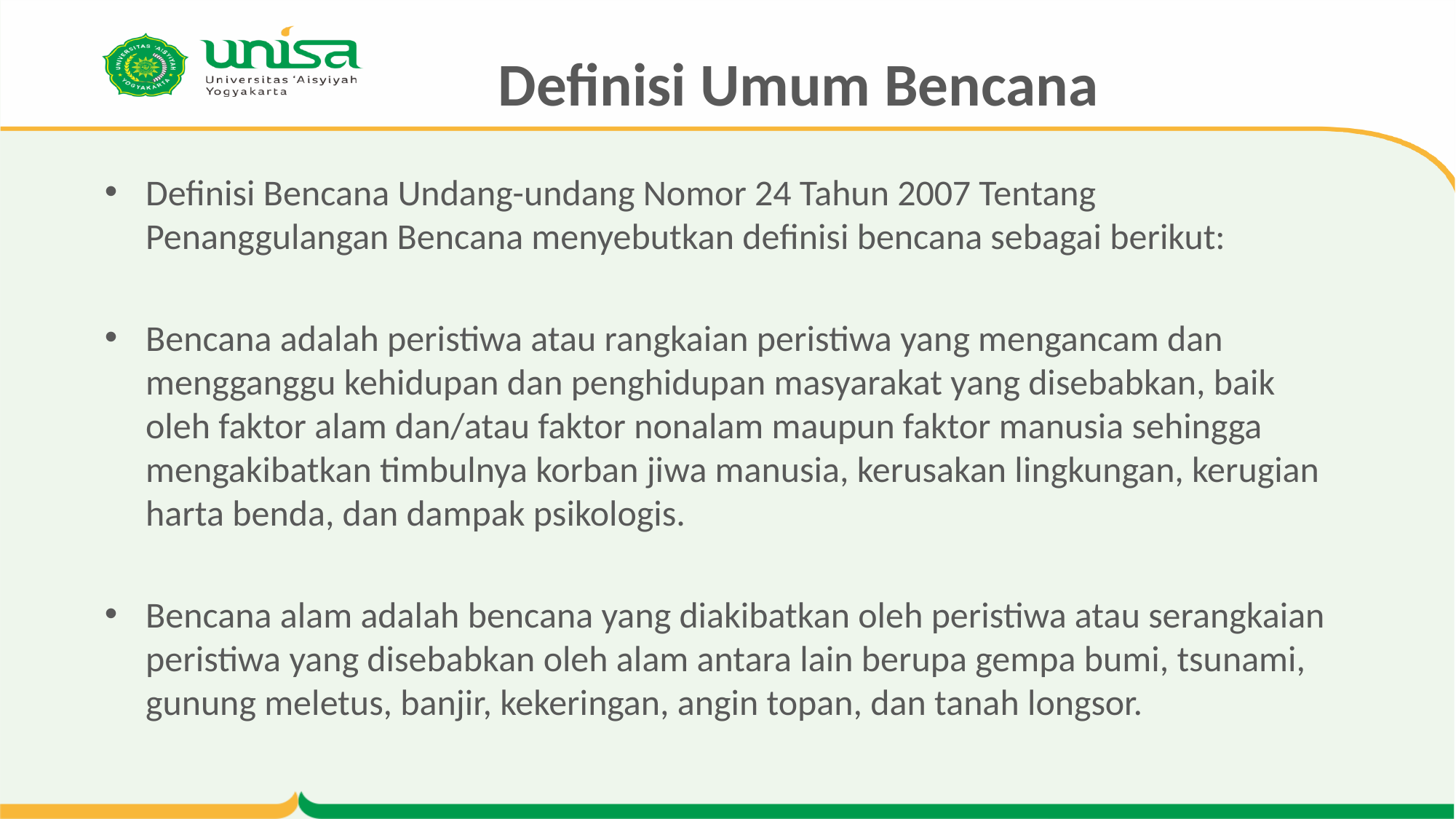

# Definisi Umum Bencana
Definisi Bencana Undang-undang Nomor 24 Tahun 2007 Tentang Penanggulangan Bencana menyebutkan definisi bencana sebagai berikut:

Bencana adalah peristiwa atau rangkaian peristiwa yang mengancam dan mengganggu kehidupan dan penghidupan masyarakat yang disebabkan, baik oleh faktor alam dan/atau faktor nonalam maupun faktor manusia sehingga mengakibatkan timbulnya korban jiwa manusia, kerusakan lingkungan, kerugian harta benda, dan dampak psikologis.

Bencana alam adalah bencana yang diakibatkan oleh peristiwa atau serangkaian peristiwa yang disebabkan oleh alam antara lain berupa gempa bumi, tsunami, gunung meletus, banjir, kekeringan, angin topan, dan tanah longsor.